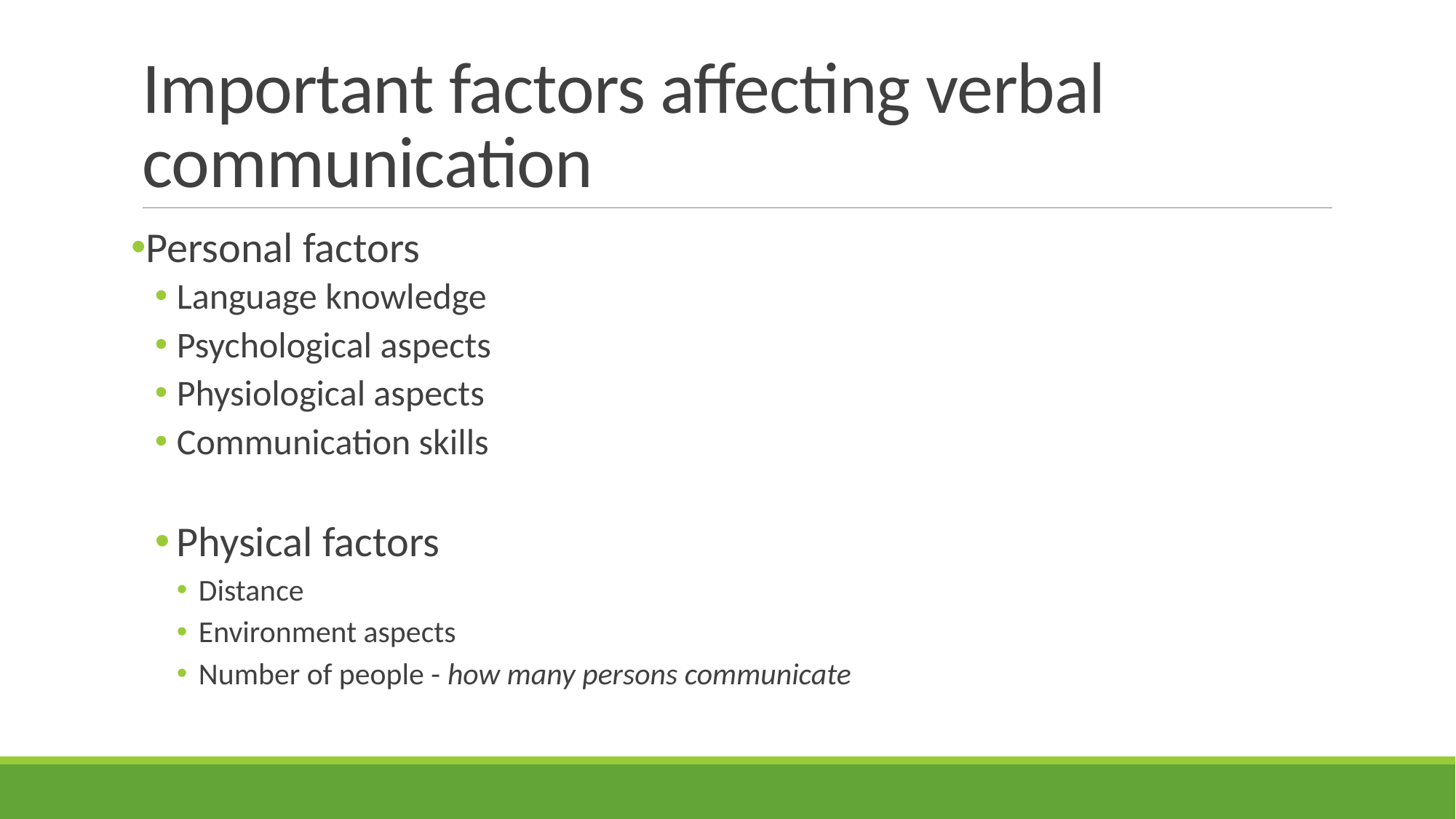

# Important factors affecting verbal communication
Personal factors
Language knowledge
Psychological aspects
Physiological aspects
Communication skills

Physical factors
Distance
Environment aspects
Number of people - how many persons communicate